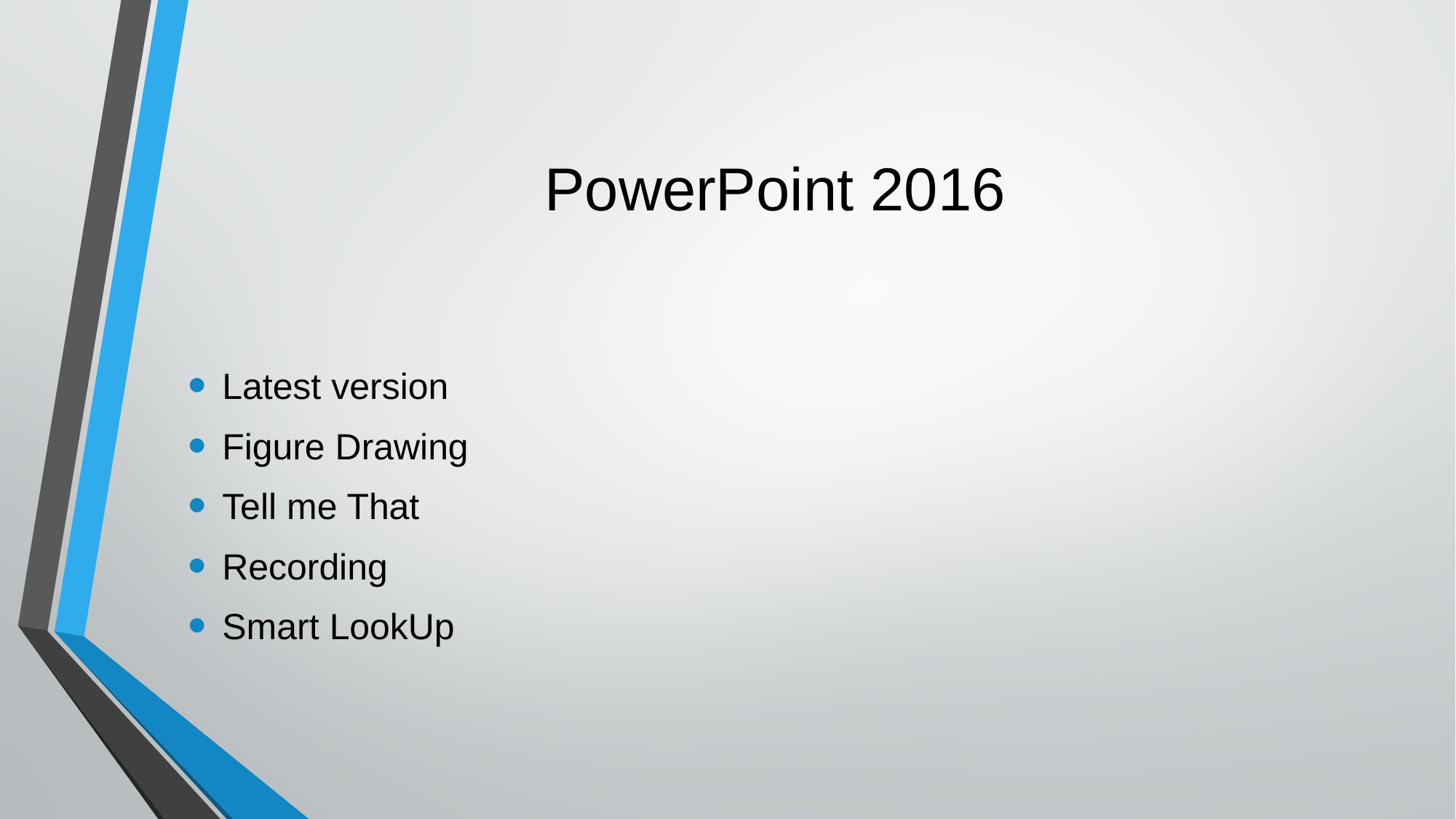

# PowerPoint 2016
Latest version
Figure Drawing
Tell me That
Recording
Smart LookUp